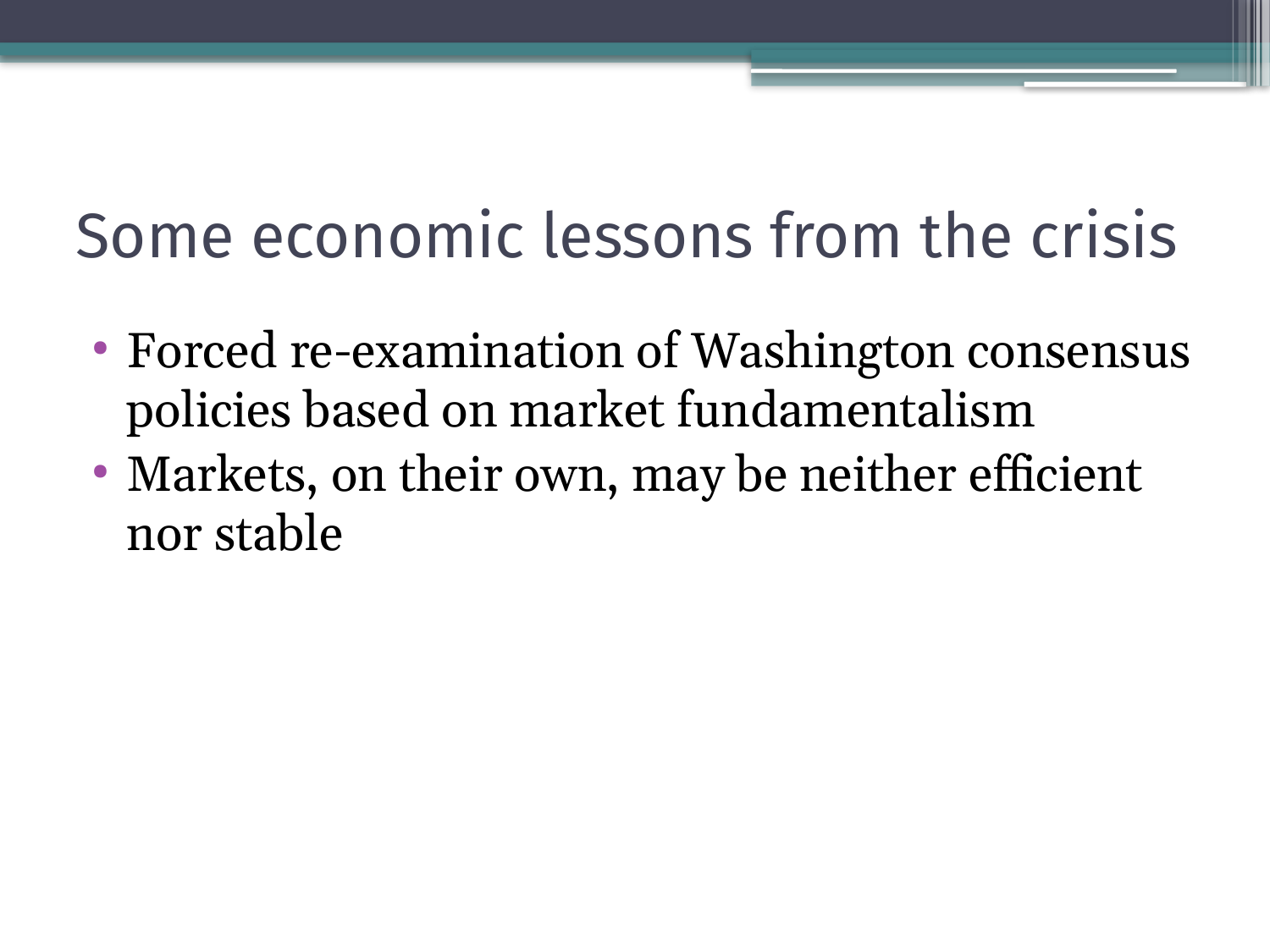

# Some economic lessons from the crisis
Forced re-examination of Washington consensus policies based on market fundamentalism
Markets, on their own, may be neither efficient nor stable